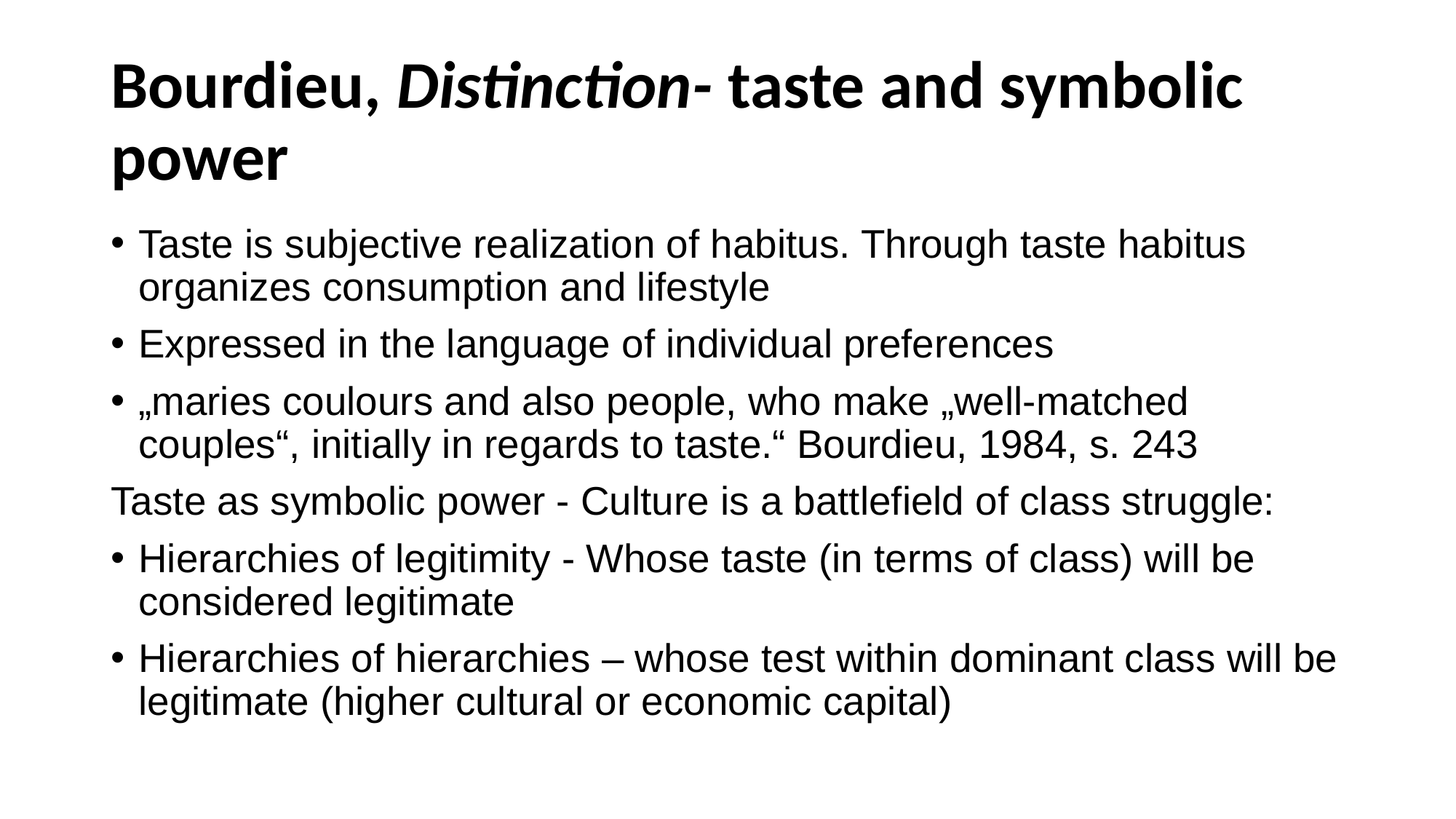

# Bourdieu, Distinction- taste and symbolic power
Taste is subjective realization of habitus. Through taste habitus organizes consumption and lifestyle
Expressed in the language of individual preferences
„maries coulours and also people, who make „well-matched couples“, initially in regards to taste.“ Bourdieu, 1984, s. 243
Taste as symbolic power - Culture is a battlefield of class struggle:
Hierarchies of legitimity - Whose taste (in terms of class) will be considered legitimate
Hierarchies of hierarchies – whose test within dominant class will be legitimate (higher cultural or economic capital)